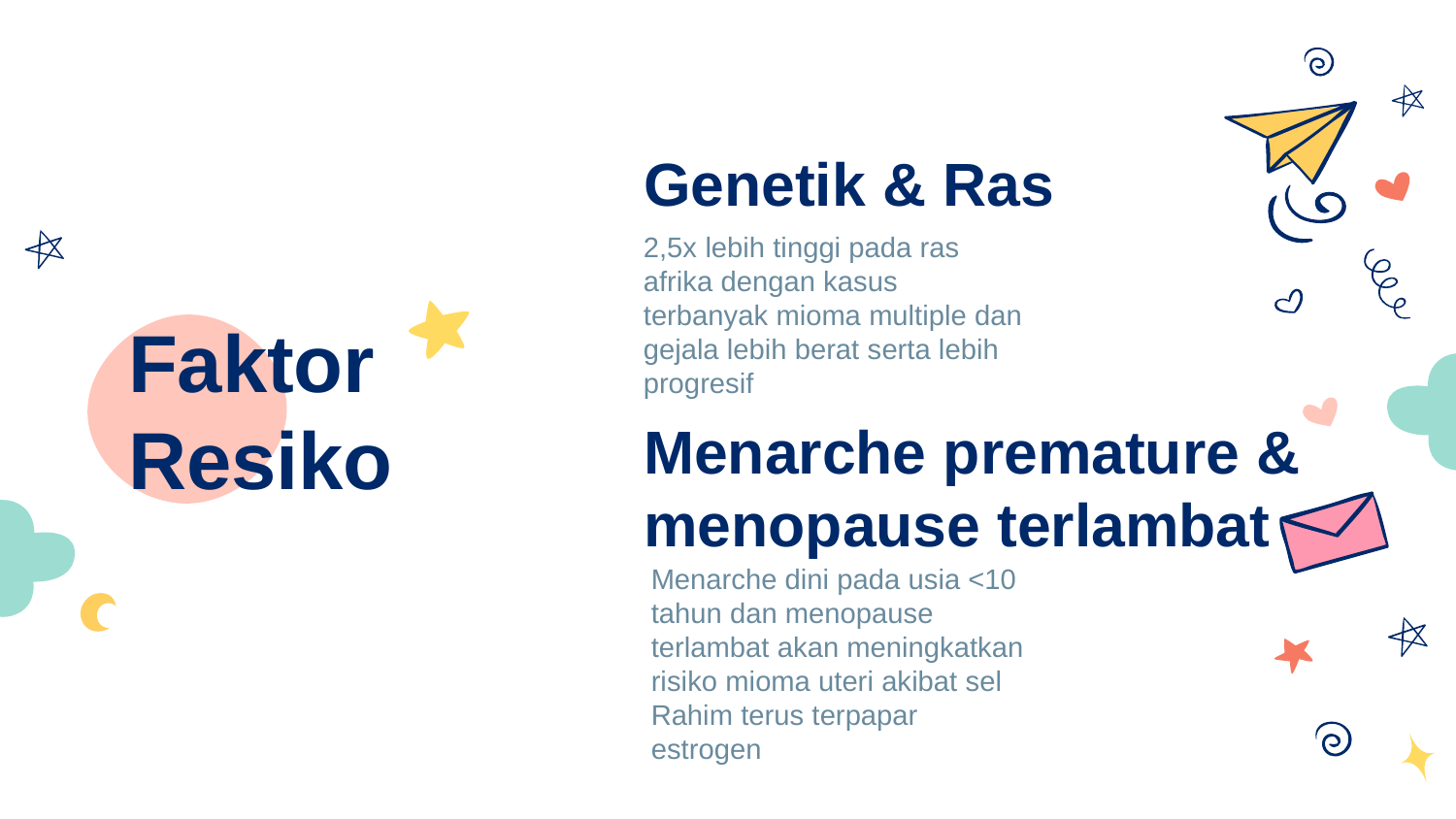

Genetik & Ras
2,5x lebih tinggi pada ras afrika dengan kasus terbanyak mioma multiple dan gejala lebih berat serta lebih progresif
# Faktor Resiko
Menarche premature & menopause terlambat
Menarche dini pada usia <10 tahun dan menopause terlambat akan meningkatkan risiko mioma uteri akibat sel Rahim terus terpapar estrogen